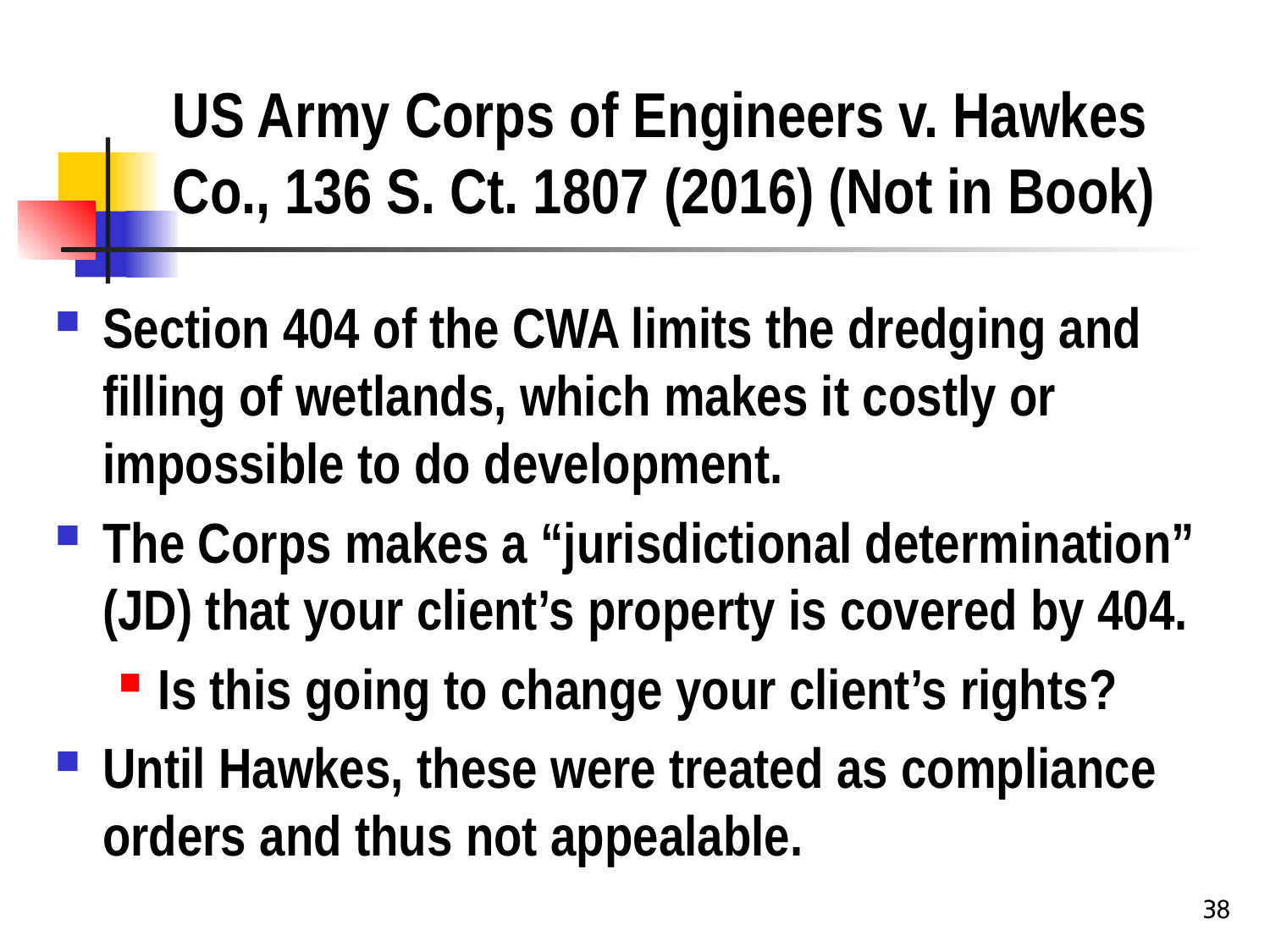

# US Army Corps of Engineers v. Hawkes Co., 136 S. Ct. 1807 (2016) (Not in Book)
Section 404 of the CWA limits the dredging and filling of wetlands, which makes it costly or impossible to do development.
The Corps makes a “jurisdictional determination” (JD) that your client’s property is covered by 404.
Is this going to change your client’s rights?
Until Hawkes, these were treated as compliance orders and thus not appealable.
38